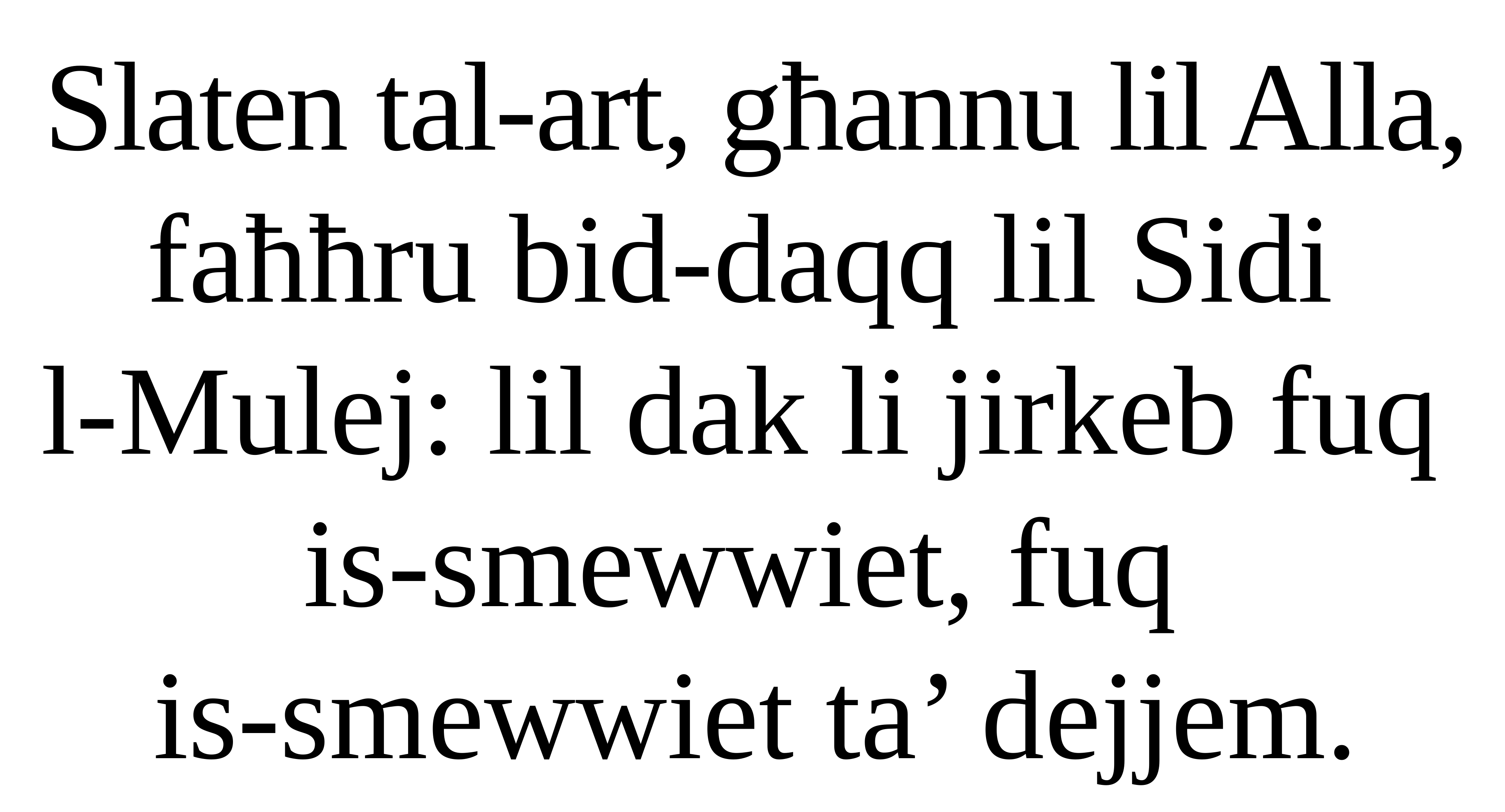

Slaten tal-art, għannu lil Alla,
faħħru bid-daqq lil Sidi
l-Mulej: lil dak li jirkeb fuq
is-smewwiet, fuq
is-smewwiet ta’ dejjem.